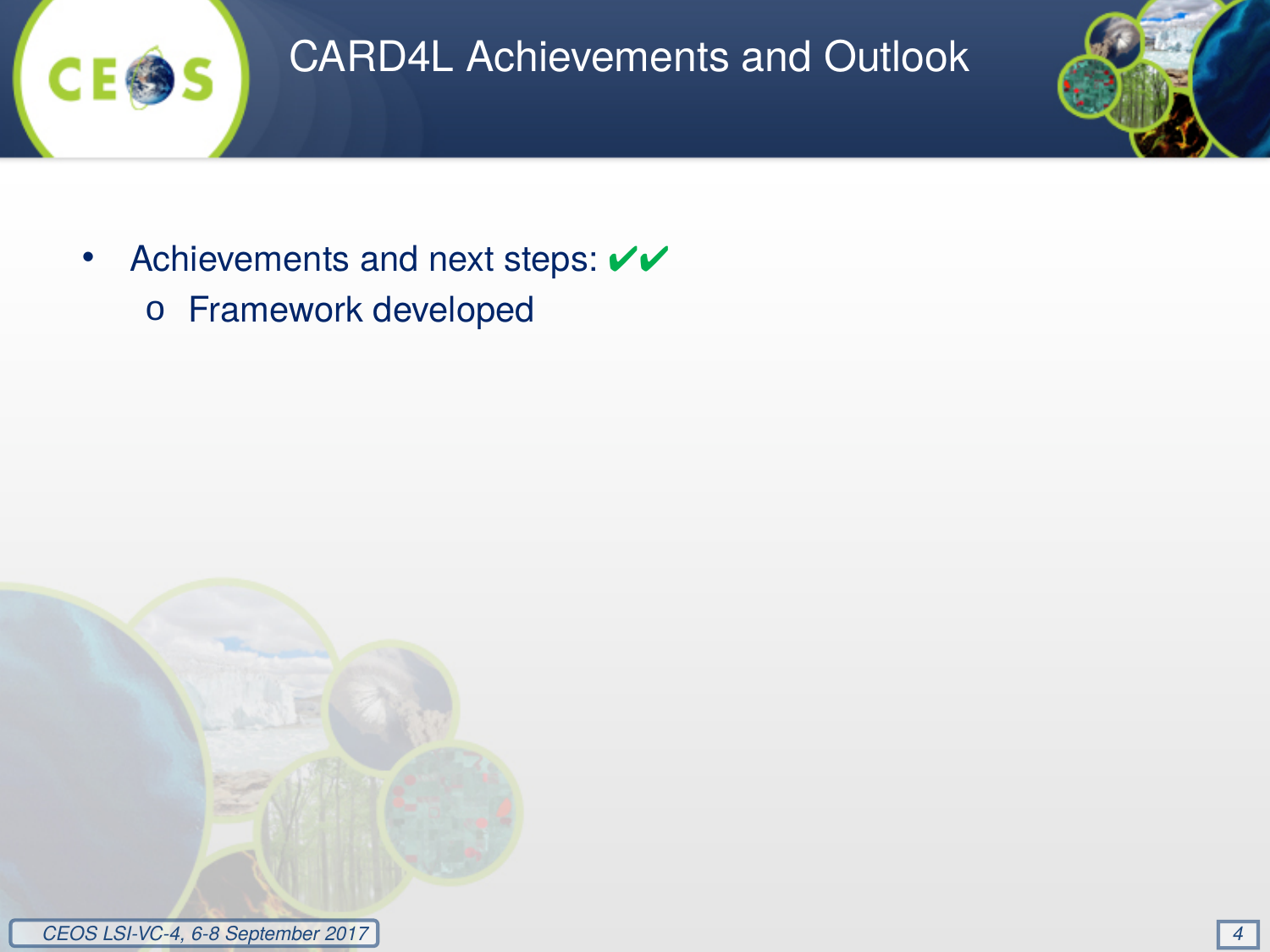

CARD4L Achievements and Outlook

Achievements and next steps: ✔✔
Framework developed

4